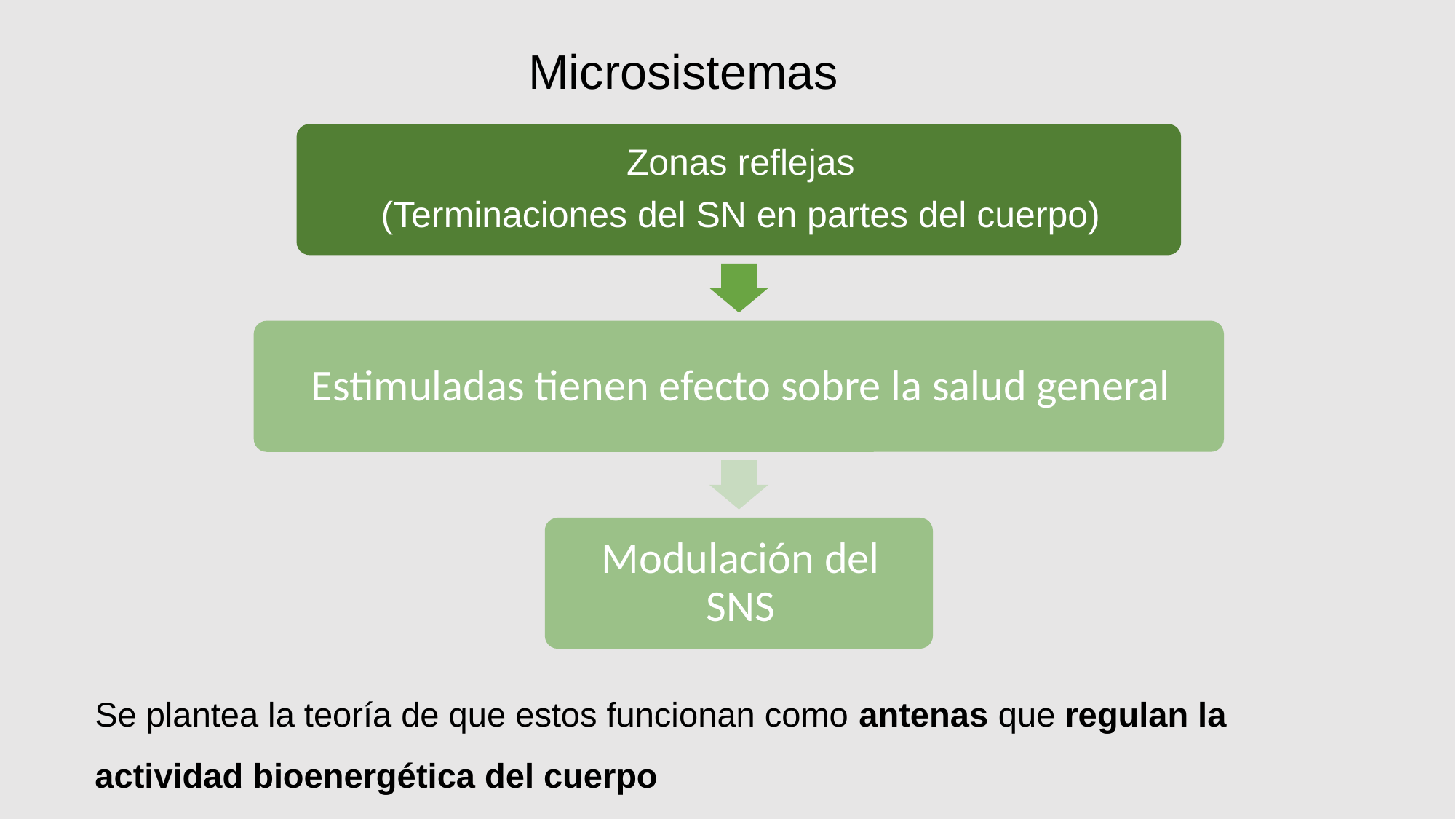

# Microsistemas
Zonas reflejas
(Terminaciones del SN en partes del cuerpo)

Estimuladas tienen efecto sobre la salud general

Modulación del SNS
Se plantea la teoría de que estos funcionan como antenas que regulan la actividad bioenergética del cuerpo